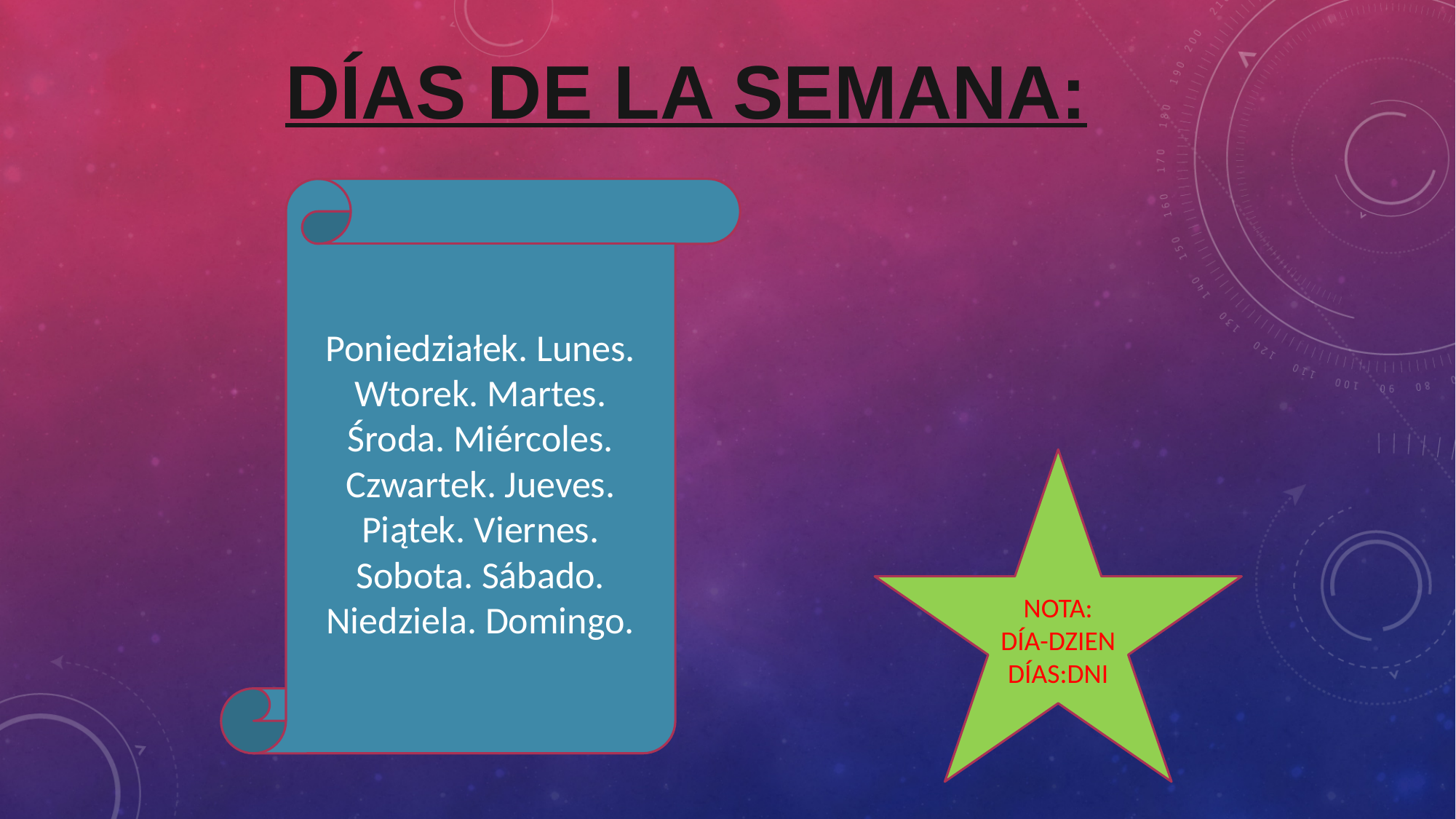

# DÍAS DE LA SEMANA:
Poniedziałek. Lunes.
Wtorek. Martes.
Środa. Miércoles.
Czwartek. Jueves.
Piątek. Viernes.
Sobota. Sábado.
Niedziela. Domingo.
NOTA:
DÍA-DZIEN
DÍAS:DNI